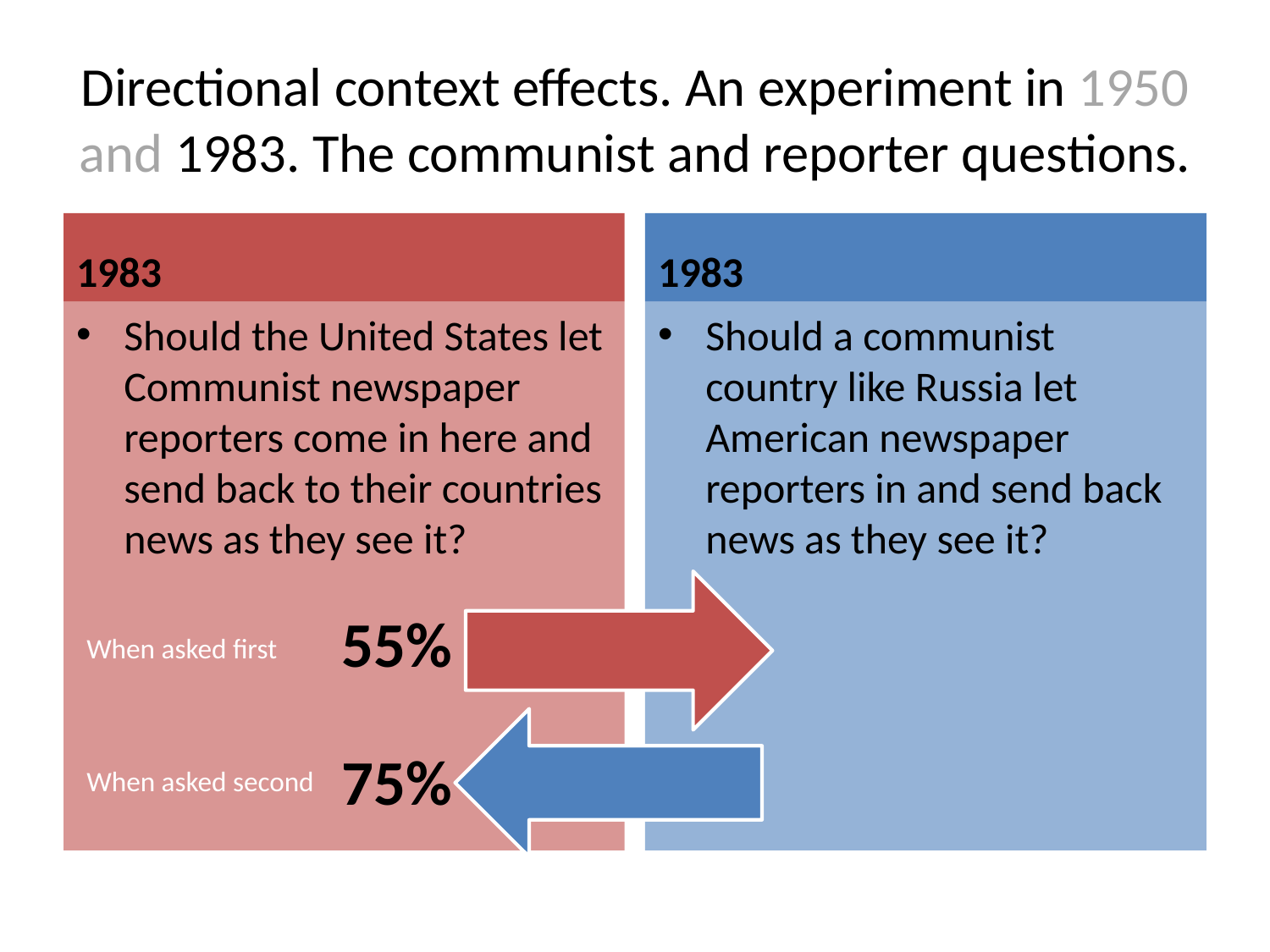

# Directional context effects. An experiment in 1950 and 1983. The communist and reporter questions.
1983
1983
Should the United States let Communist newspaper reporters come in here and send back to their countries news as they see it?

Should a communist country like Russia let American newspaper reporters in and send back news as they see it?

55%
When asked first

75%
When asked second